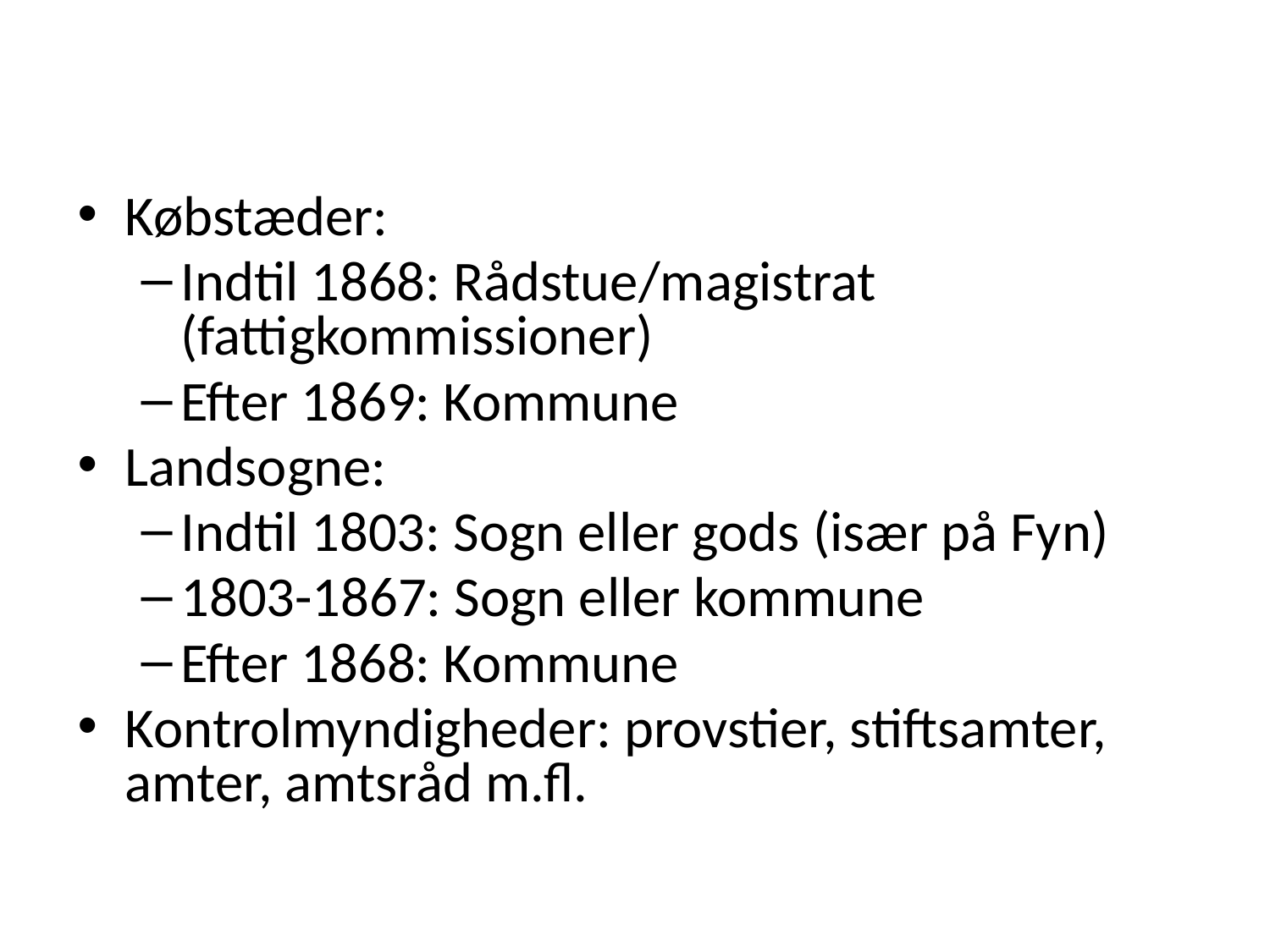

#
Købstæder:
Indtil 1868: Rådstue/magistrat (fattigkommissioner)
Efter 1869: Kommune
Landsogne:
Indtil 1803: Sogn eller gods (især på Fyn)
1803-1867: Sogn eller kommune
Efter 1868: Kommune
Kontrolmyndigheder: provstier, stiftsamter, amter, amtsråd m.fl.